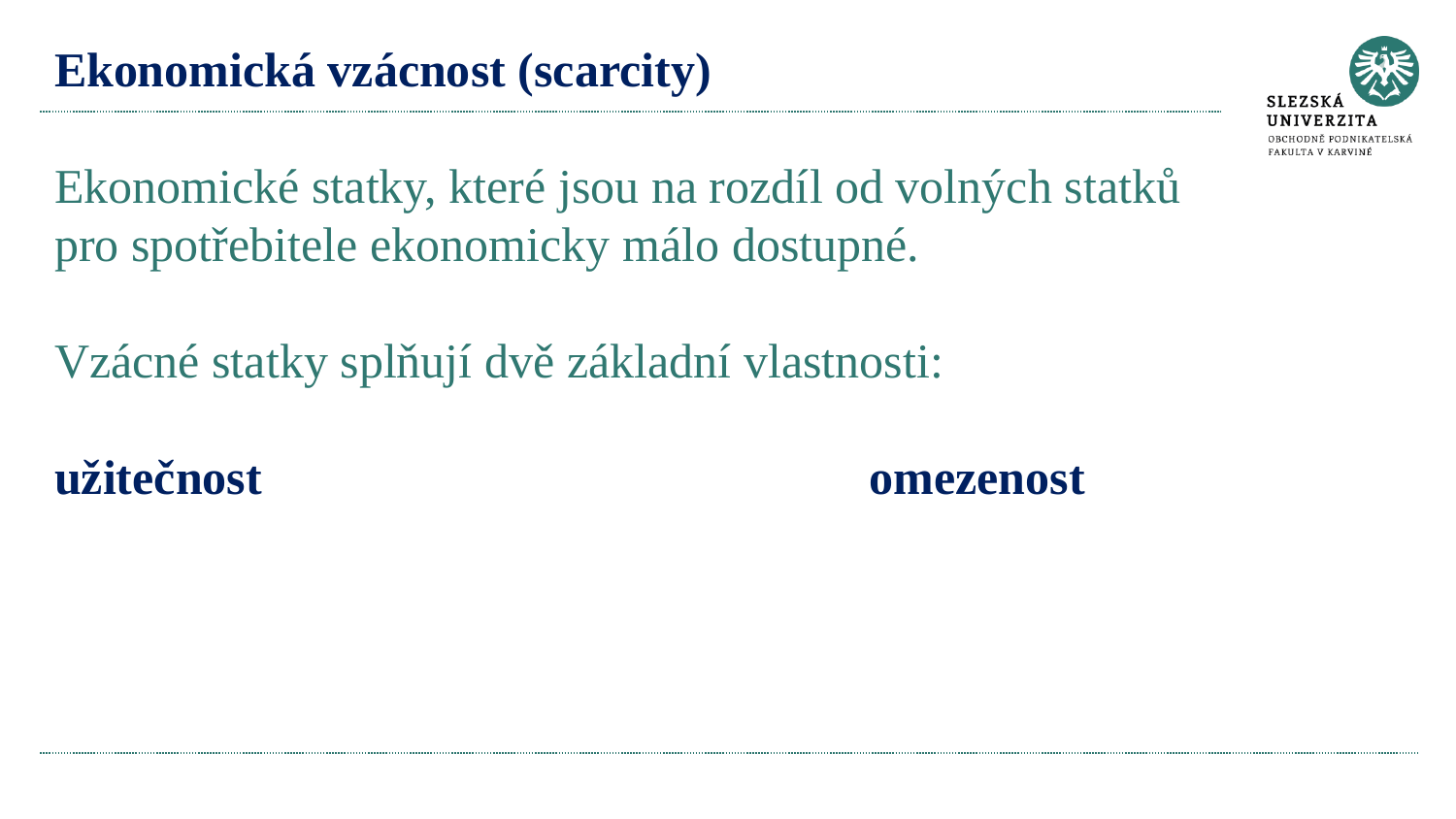

# Ekonomická vzácnost (scarcity) Ekonomické statky, které jsou na rozdíl od volných statků pro spotřebitele ekonomicky málo dostupné. Vzácné statky splňují dvě základní vlastnosti: užitečnost                                                  omezenost